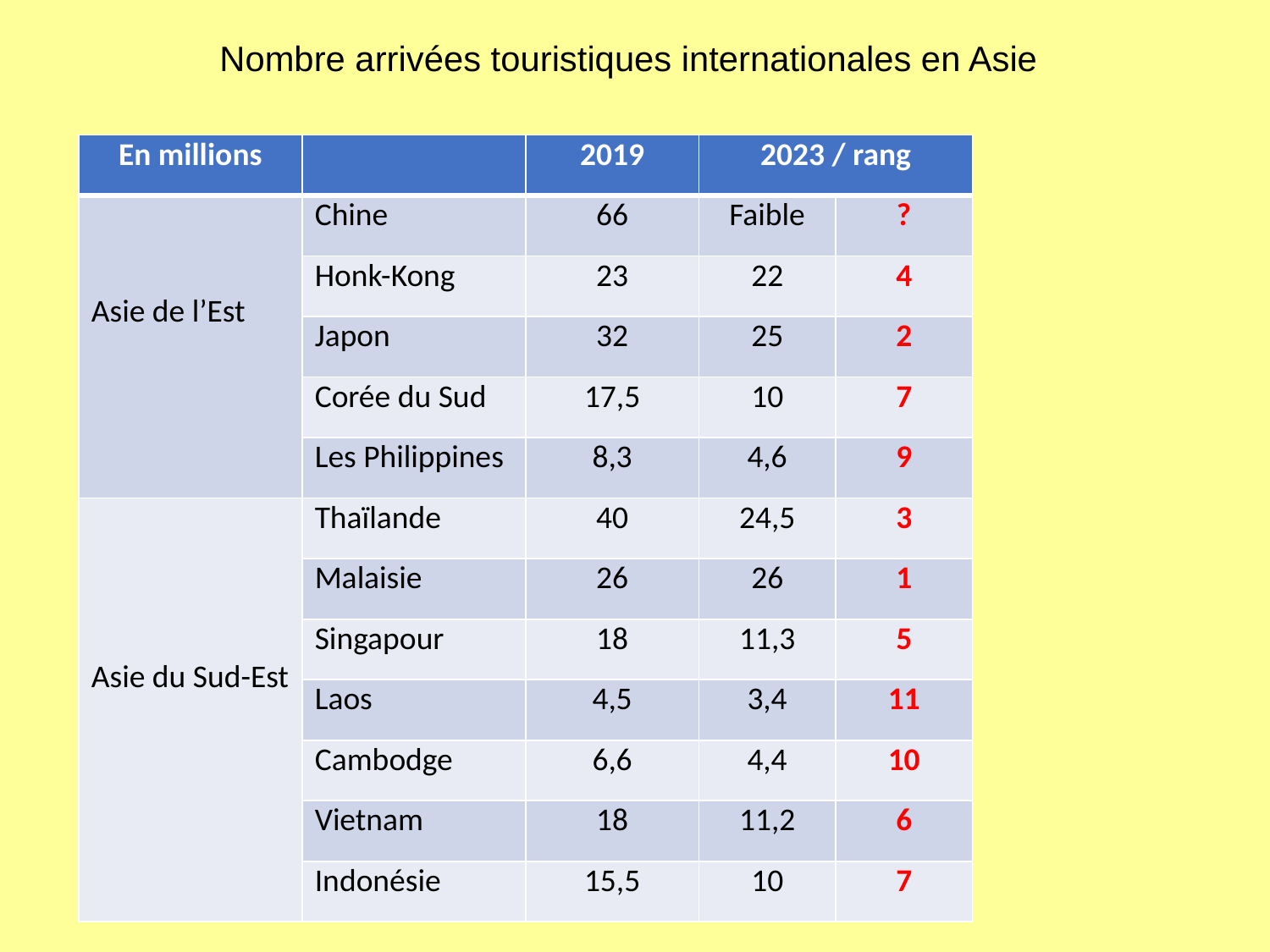

Nombre arrivées touristiques internationales en Asie
| En millions |  | 2019 | 2023 / rang |  |
| --- | --- | --- | --- | --- |
| Asie de l’Est | Chine | 66 | Faible | ? |
|  | Honk-Kong | 23 | 22 | 4 |
|  | Japon | 32 | 25 | 2 |
|  | Corée du Sud | 17,5 | 10 | 7 |
|  | Les Philippines | 8,3 | 4,6 | 9 |
| Asie du Sud-Est | Thaïlande | 40 | 24,5 | 3 |
|  | Malaisie | 26 | 26 | 1 |
|  | Singapour | 18 | 11,3 | 5 |
|  | Laos | 4,5 | 3,4 | 11 |
|  | Cambodge | 6,6 | 4,4 | 10 |
|  | Vietnam | 18 | 11,2 | 6 |
|  | Indonésie | 15,5 | 10 | 7 |